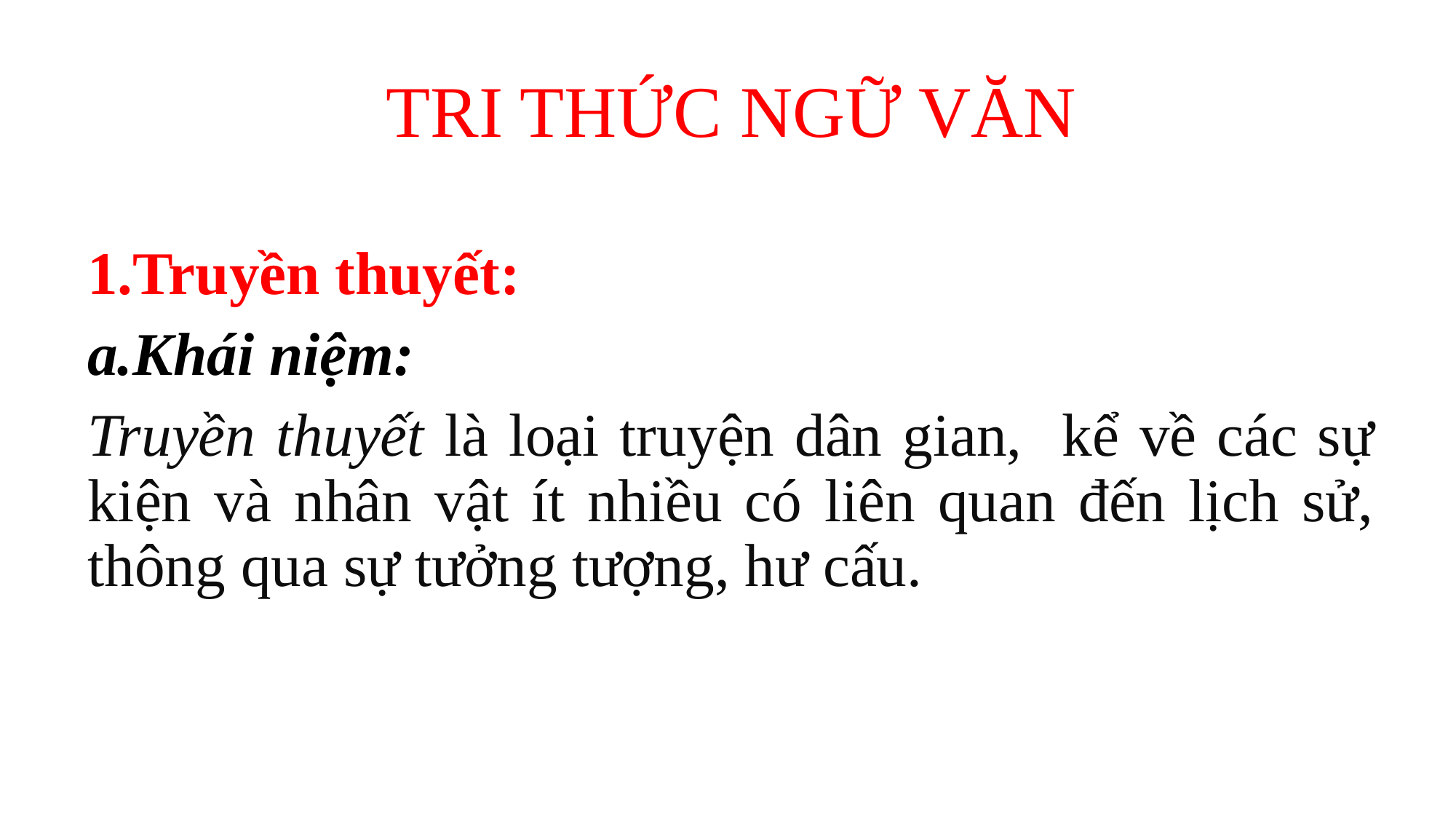

TRI THỨC NGỮ VĂN

1.Truyền thuyết:
a.Khái niệm:
Truyền thuyết là loại truyện dân gian,  kể về các sự kiện và nhân vật ít nhiều có liên quan đến lịch sử, thông qua sự tưởng tượng, hư cấu.